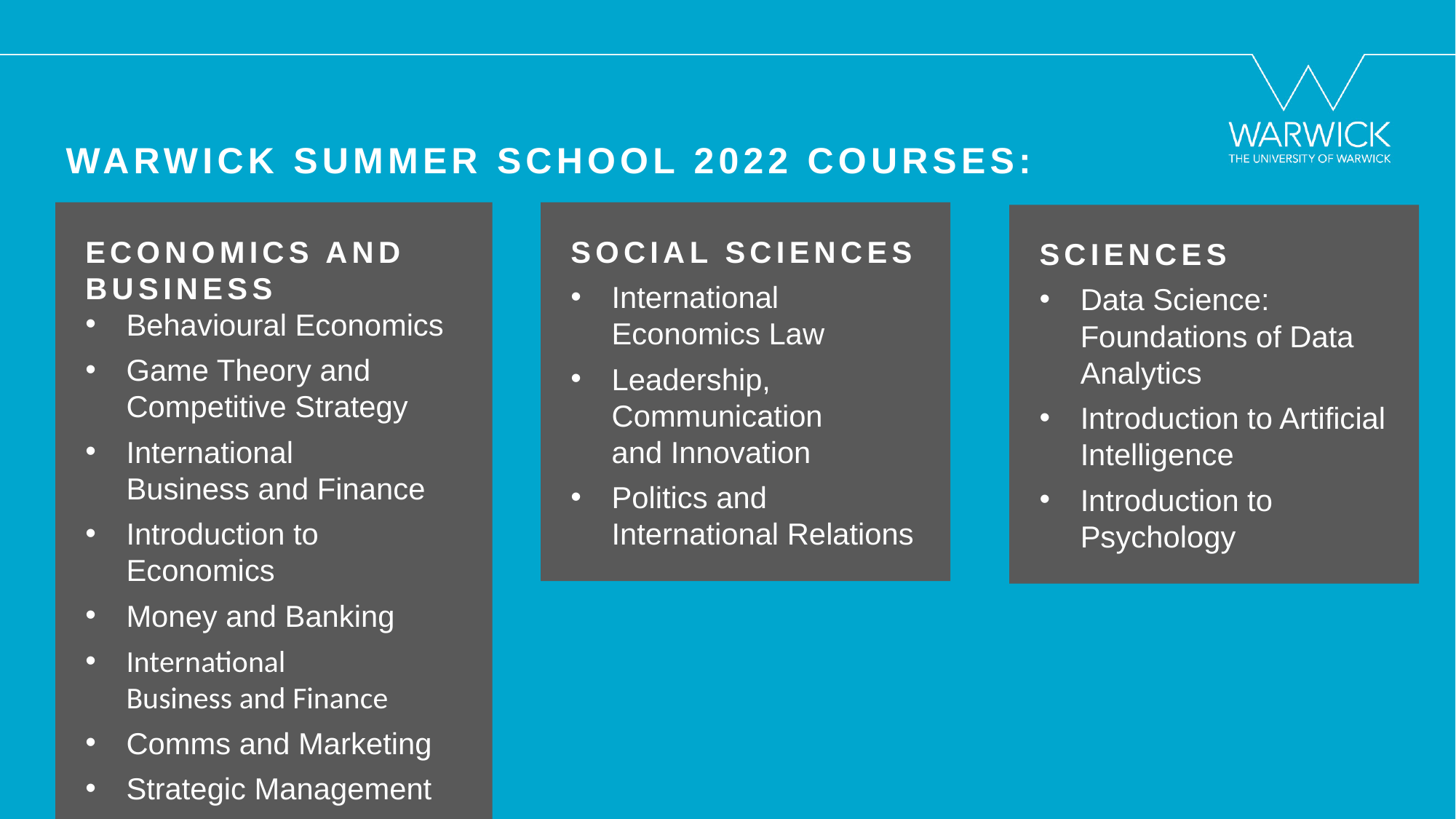

WARWICK SUMMER SCHOOL 2022 Courses:
Economics and BUSINESS
Behavioural Economics
Game Theory and Competitive Strategy
International
Business and Finance
Introduction to Economics
Money and Banking
International 
Business and Finance
Comms and Marketing
Strategic Management
social sciences
International Economics Law
Leadership, Communication
and Innovation
Politics and International Relations
SCIENCES
Data Science: Foundations of Data Analytics
Introduction to Artificial Intelligence
Introduction to Psychology